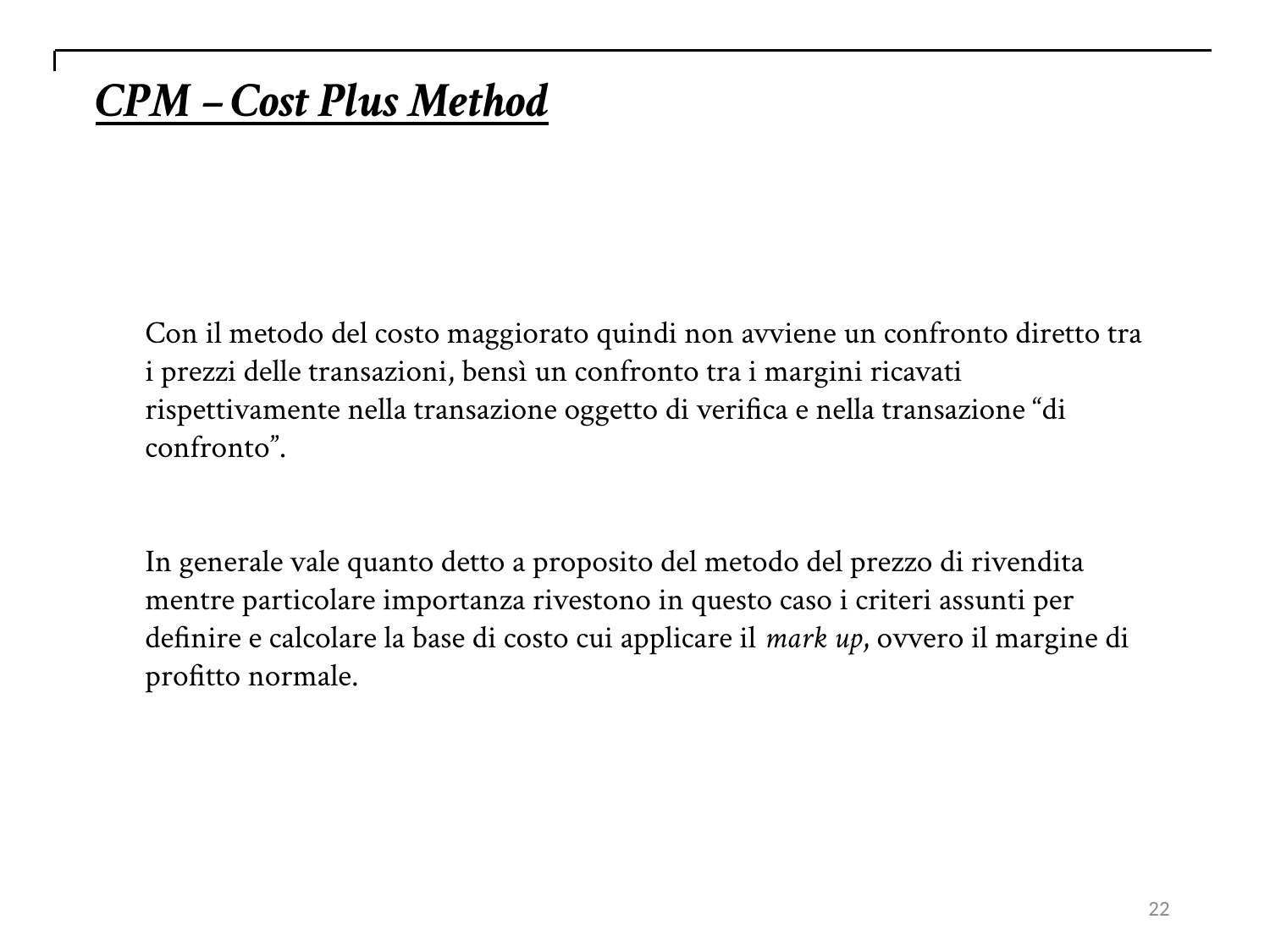

CPM – Cost Plus Method
Con il metodo del costo maggiorato quindi non avviene un confronto diretto tra i prezzi delle transazioni, bensì un confronto tra i margini ricavati rispettivamente nella transazione oggetto di verifica e nella transazione “di confronto”.

In generale vale quanto detto a proposito del metodo del prezzo di rivendita mentre particolare importanza rivestono in questo caso i criteri assunti per definire e calcolare la base di costo cui applicare il mark up, ovvero il margine di profitto normale.
22